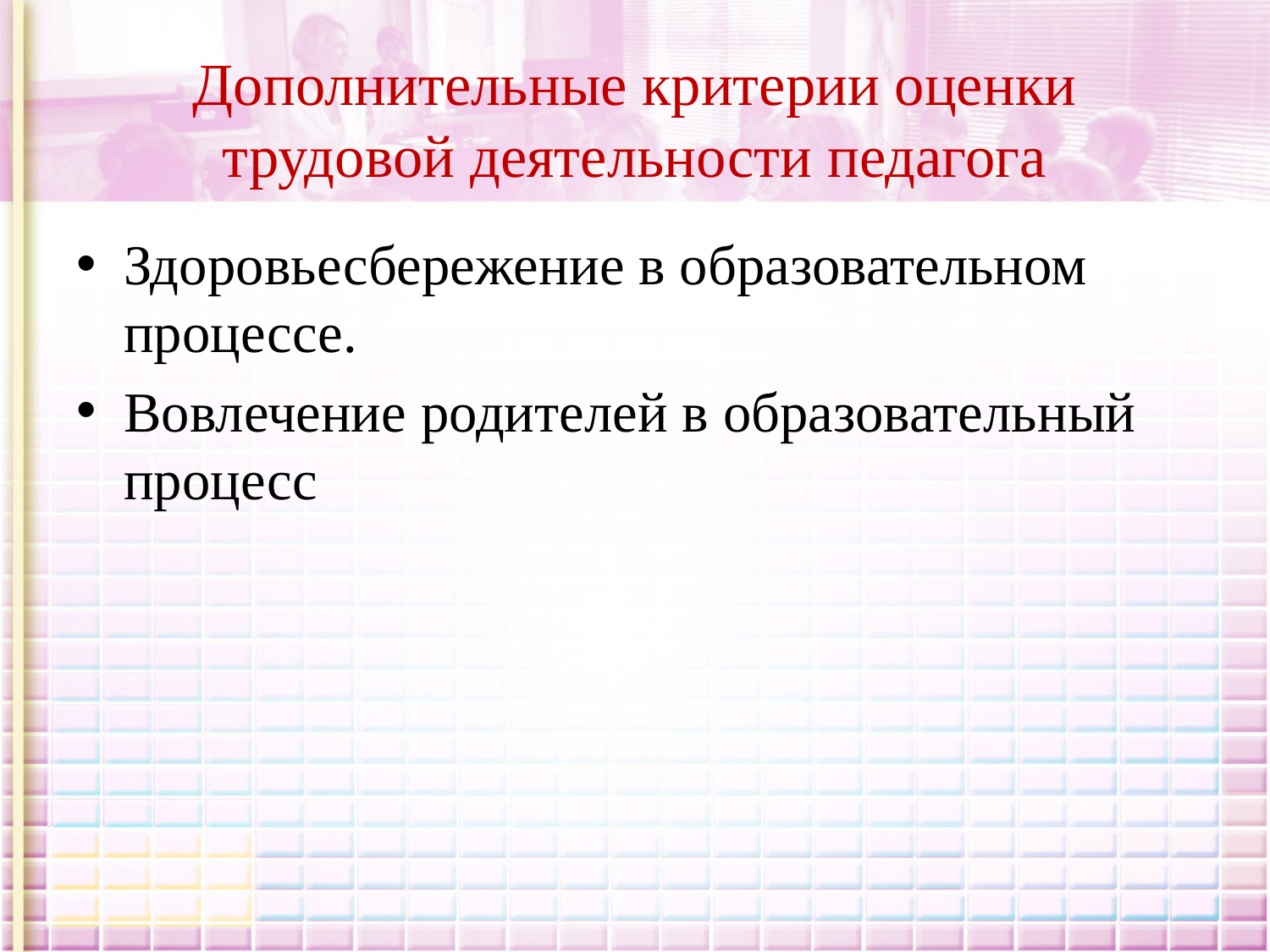

# Дополнительные критерии оценки трудовой деятельности педагога
Здоровьесбережение в образовательном процессе.
Вовлечение родителей в образовательный процесс